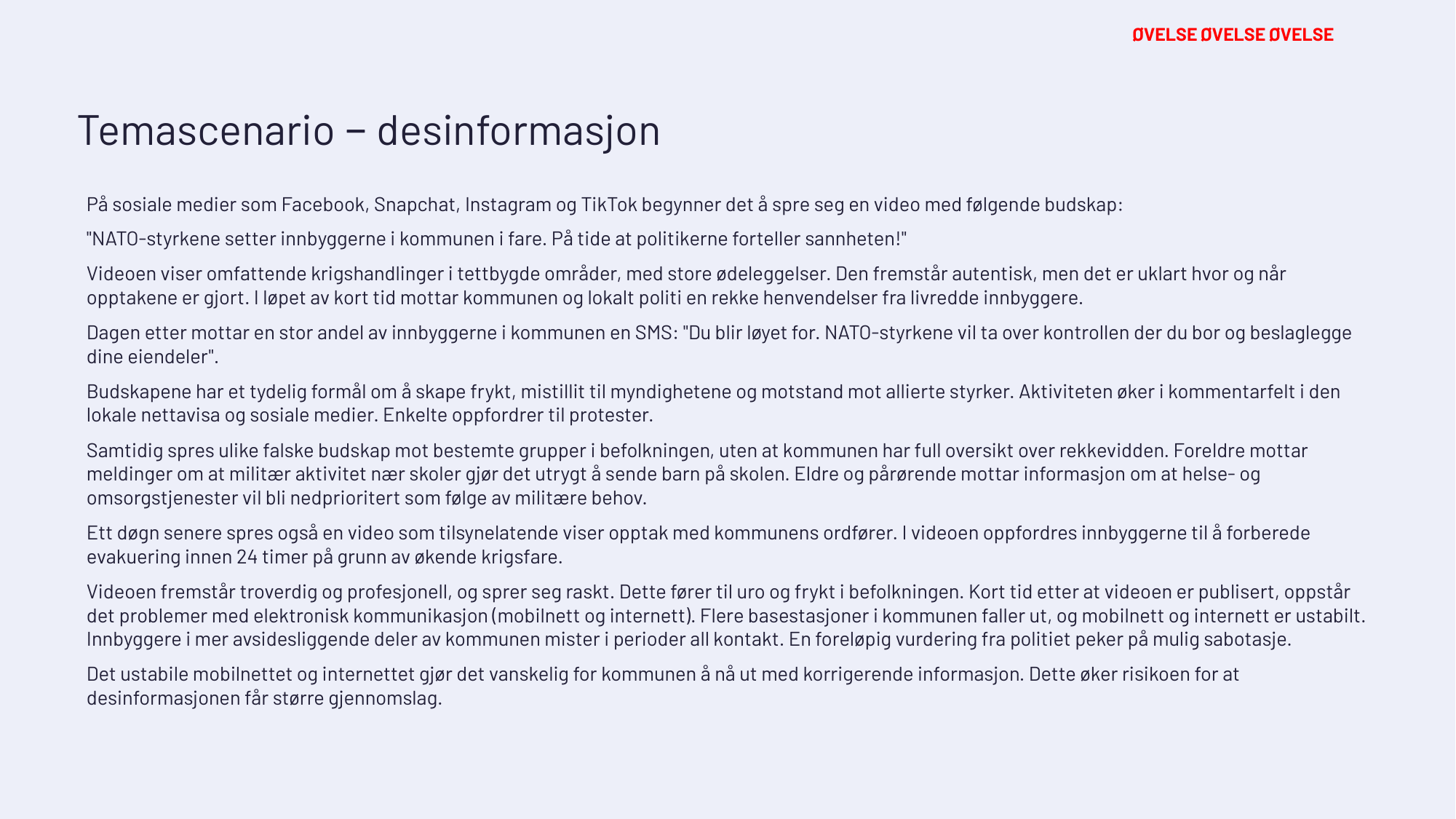

ØVELSE ØVELSE ØVELSE
# Temascenario – desinformasjon
På sosiale medier som Facebook, Snapchat, Instagram og TikTok begynner det å spre seg en video med følgende budskap:
"NATO-styrkene setter innbyggerne i kommunen i fare. På tide at politikerne forteller sannheten!"
Videoen viser omfattende krigshandlinger i tettbygde områder, med store ødeleggelser. Den fremstår autentisk, men det er uklart hvor og når opptakene er gjort. I løpet av kort tid mottar kommunen og lokalt politi en rekke henvendelser fra livredde innbyggere.
Dagen etter mottar en stor andel av innbyggerne i kommunen en SMS: "Du blir løyet for. NATO-styrkene vil ta over kontrollen der du bor og beslaglegge dine eiendeler".
Budskapene har et tydelig formål om å skape frykt, mistillit til myndighetene og motstand mot allierte styrker. Aktiviteten øker i kommentarfelt i den lokale nettavisa og sosiale medier. Enkelte oppfordrer til protester.
Samtidig spres ulike falske budskap mot bestemte grupper i befolkningen, uten at kommunen har full oversikt over rekkevidden. Foreldre mottar meldinger om at militær aktivitet nær skoler gjør det utrygt å sende barn på skolen. Eldre og pårørende mottar informasjon om at helse- og omsorgstjenester vil bli nedprioritert som følge av militære behov.
Ett døgn senere spres også en video som tilsynelatende viser opptak med kommunens ordfører. I videoen oppfordres innbyggerne til å forberede evakuering innen 24 timer på grunn av økende krigsfare.
Videoen fremstår troverdig og profesjonell, og sprer seg raskt. Dette fører til uro og frykt i befolkningen. Kort tid etter at videoen er publisert, oppstår det problemer med elektronisk kommunikasjon (mobilnett og internett). Flere basestasjoner i kommunen faller ut, og mobilnett og internett er ustabilt. Innbyggere i mer avsidesliggende deler av kommunen mister i perioder all kontakt. En foreløpig vurdering fra politiet peker på mulig sabotasje.
Det ustabile mobilnettet og internettet gjør det vanskelig for kommunen å nå ut med korrigerende informasjon. Dette øker risikoen for at desinformasjonen får større gjennomslag.